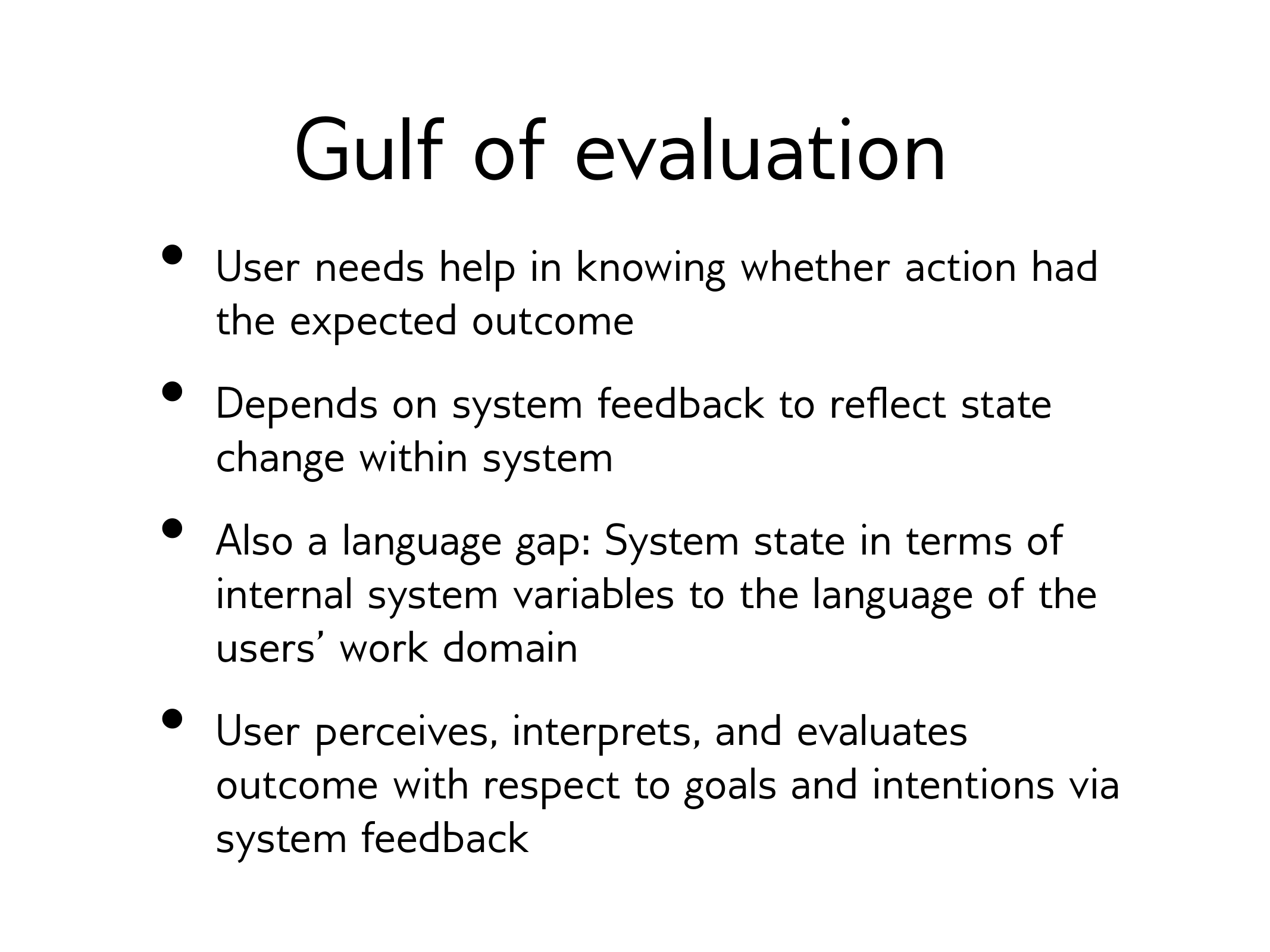

# Gulf of evaluation
User needs help in knowing whether action had the expected outcome
Depends on system feedback to reflect state change within system
Also a language gap: System state in terms of internal system variables to the language of the users’ work domain
User perceives, interprets, and evaluates outcome with respect to goals and intentions via system feedback